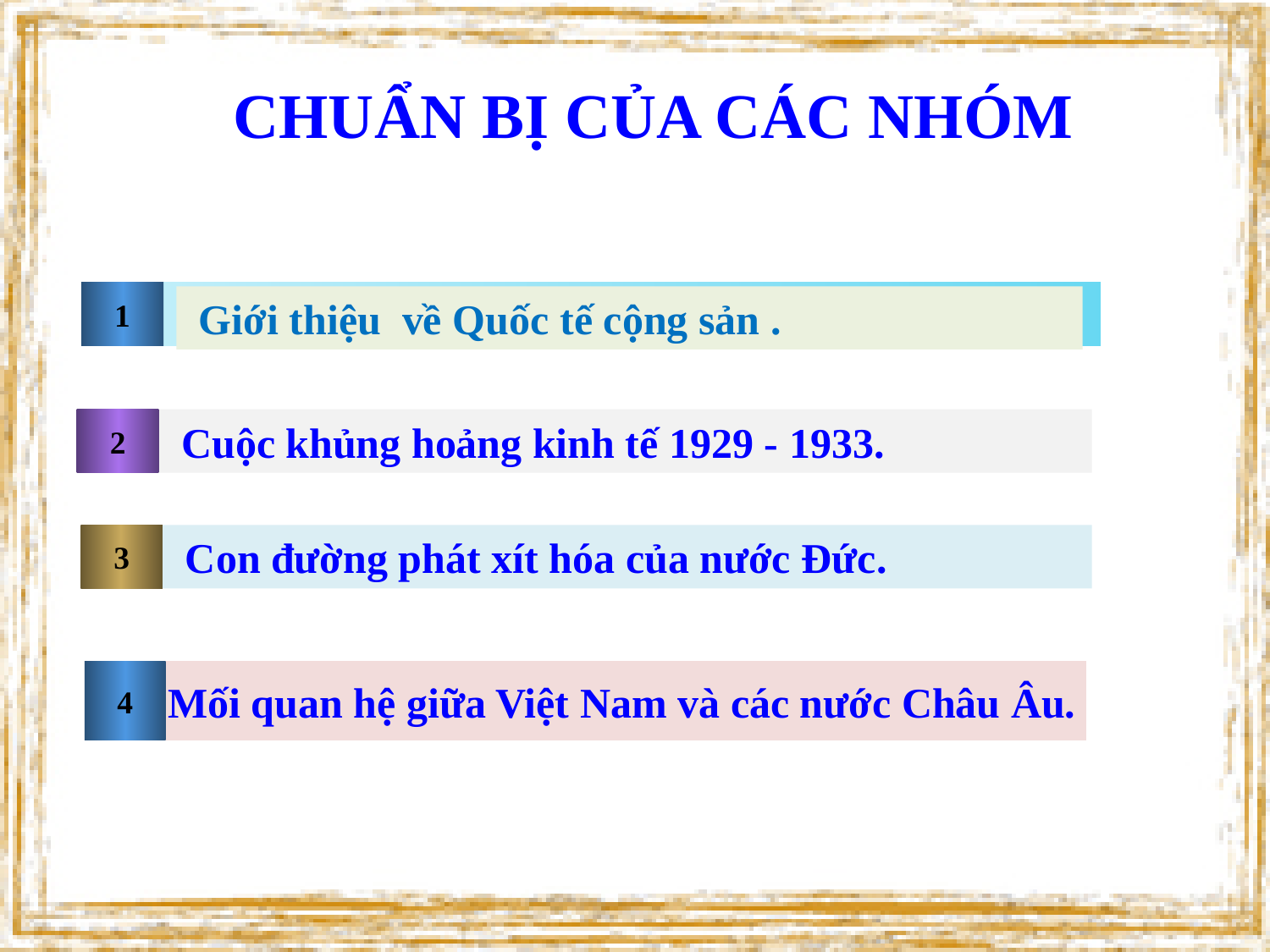

CHUẨN BỊ CỦA CÁC NHÓM

1
 Giới thiệu  về Quốc tế cộng sản .
2

Cuộc khủng hoảng kinh tế 1929 - 1933.
3

Con đường phát xít hóa của nước Đức.
4
Mối quan hệ giữa Việt Nam và các nước Châu Âu.